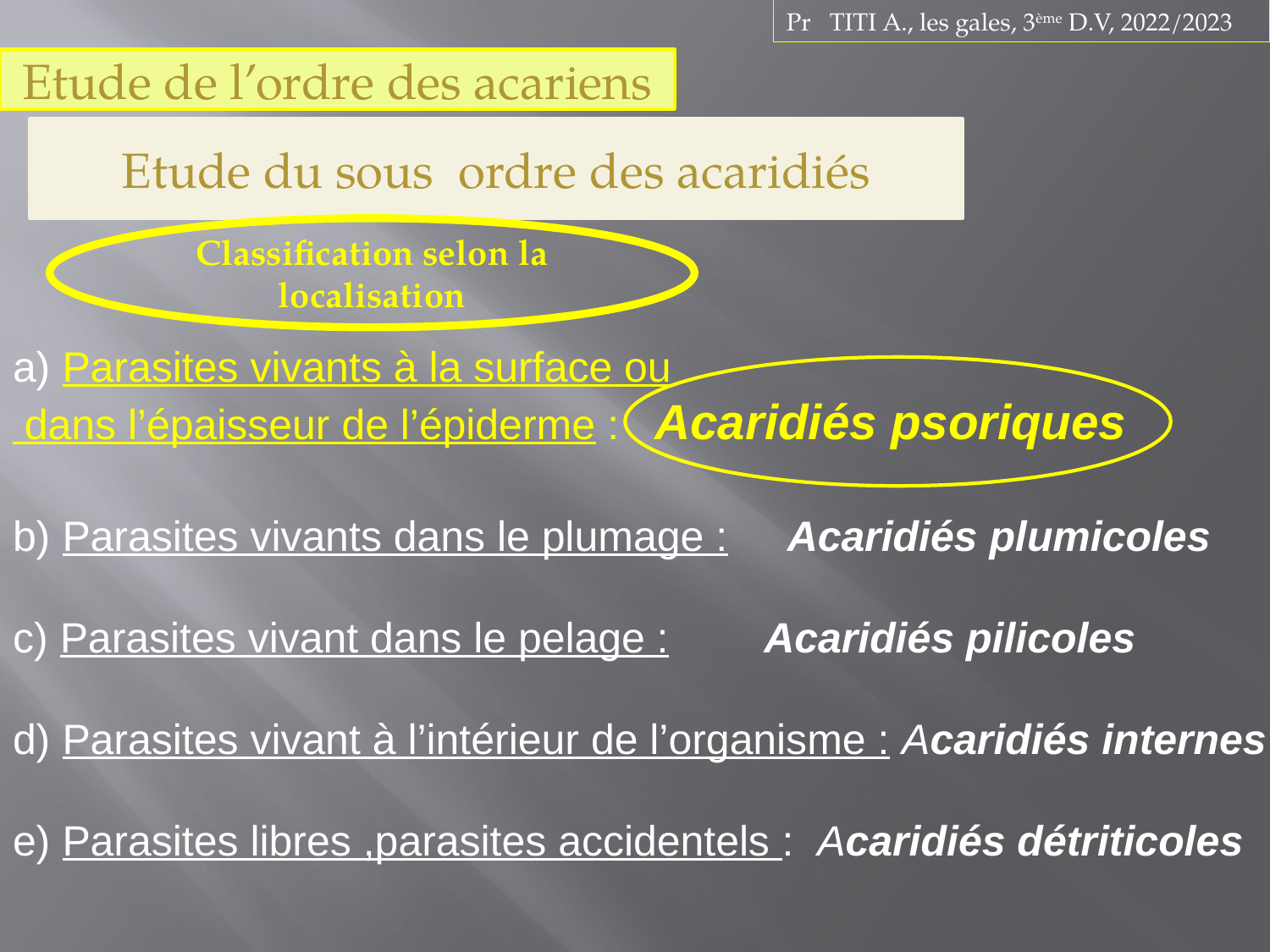

Pr   TITI A., les gales, 3ème D.V, 2022/2023
Etude de l’ordre des acariens
Etude du sous  ordre des acaridiés
Classification selon la localisation

a) Parasites vivants à la surface ou
 dans l’épaisseur de l’épiderme :   Acaridiés psoriques

b) Parasites vivants dans le plumage :     Acaridiés plumicoles

c) Parasites vivant dans le pelage :        Acaridiés pilicoles

d) Parasites vivant à l’intérieur de l’organisme : Acaridiés internes

e) Parasites libres ,parasites accidentels :  Acaridiés détriticoles